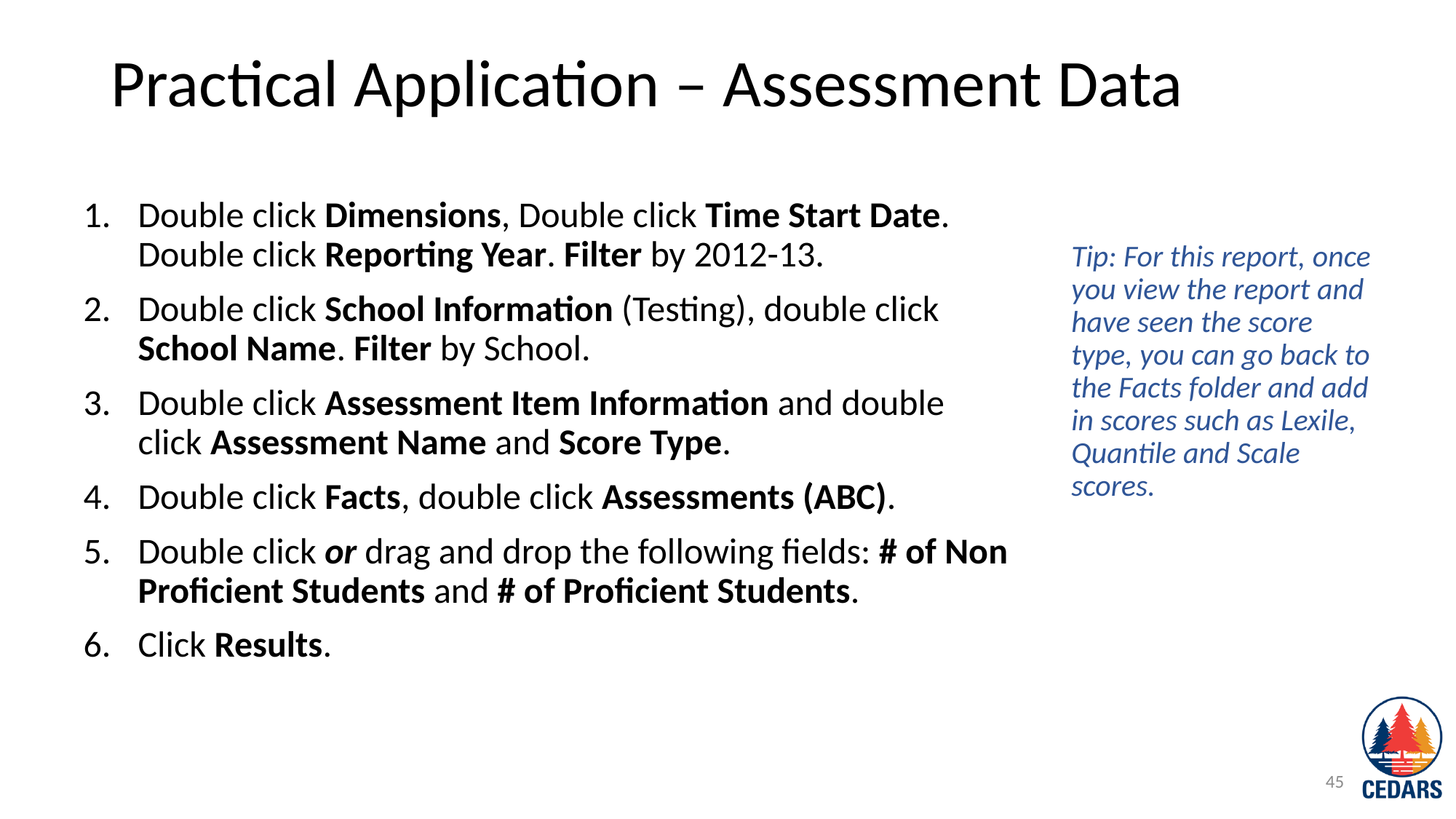

Practical Application – Assessment Data
Double click Dimensions, Double click Time Start Date. Double click Reporting Year. Filter by 2012-13.
Double click School Information (Testing), double click School Name. Filter by School.
Double click Assessment Item Information and double click Assessment Name and Score Type.
Double click Facts, double click Assessments (ABC).
Double click or drag and drop the following fields: # of Non Proficient Students and # of Proficient Students.
Click Results.

Tip: For this report, once you view the report and have seen the score type, you can go back to the Facts folder and add in scores such as Lexile, Quantile and Scale scores.

45